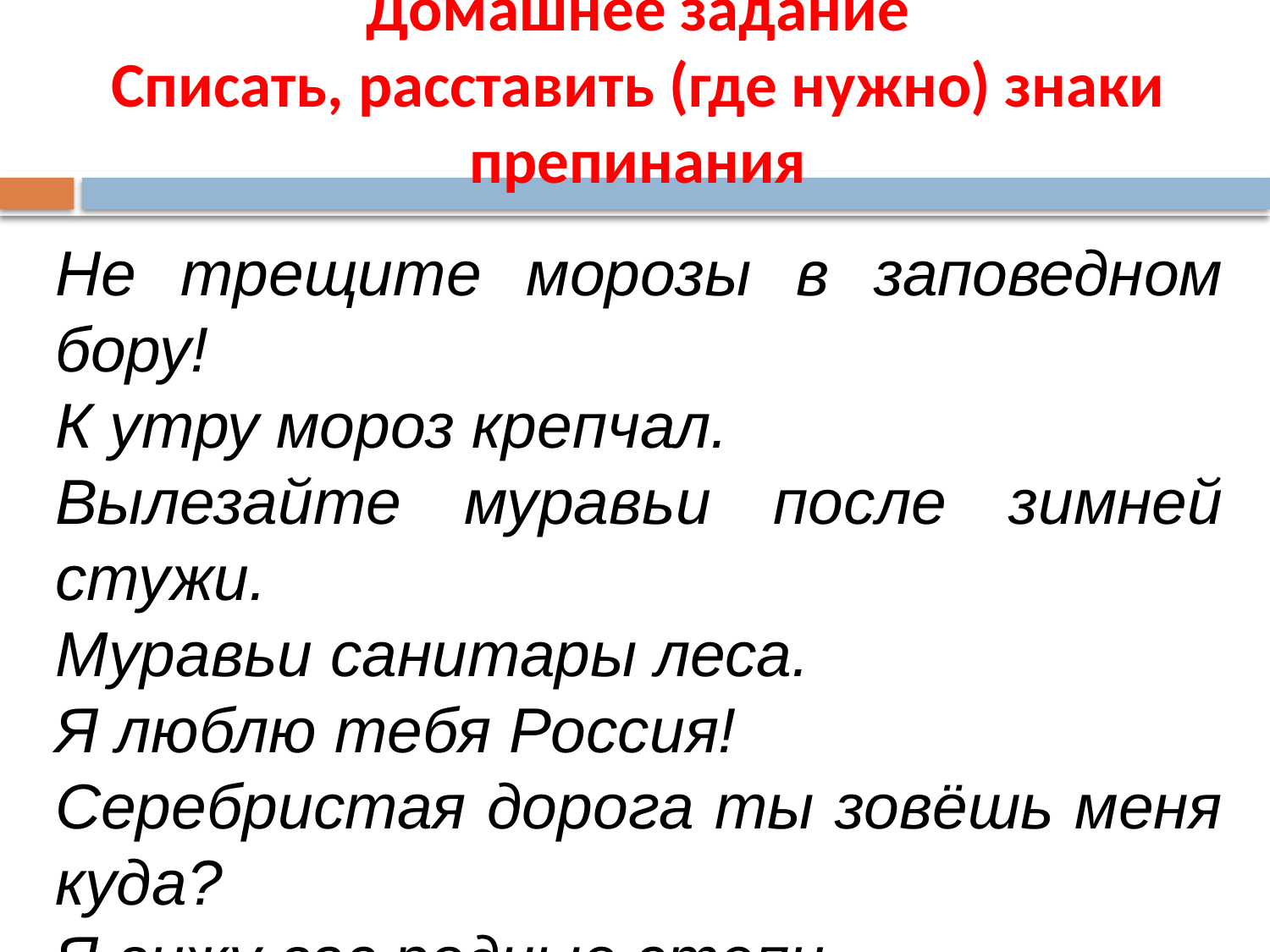

# Домашнее задание Списать, расставить (где нужно) знаки препинания
Не трещите морозы в заповедном бору!
К утру мороз крепчал.
Вылезайте муравьи после зимней стужи.
Муравьи санитары леса.
Я люблю тебя Россия!
Серебристая дорога ты зовёшь меня куда?
Я вижу вас родные степи.